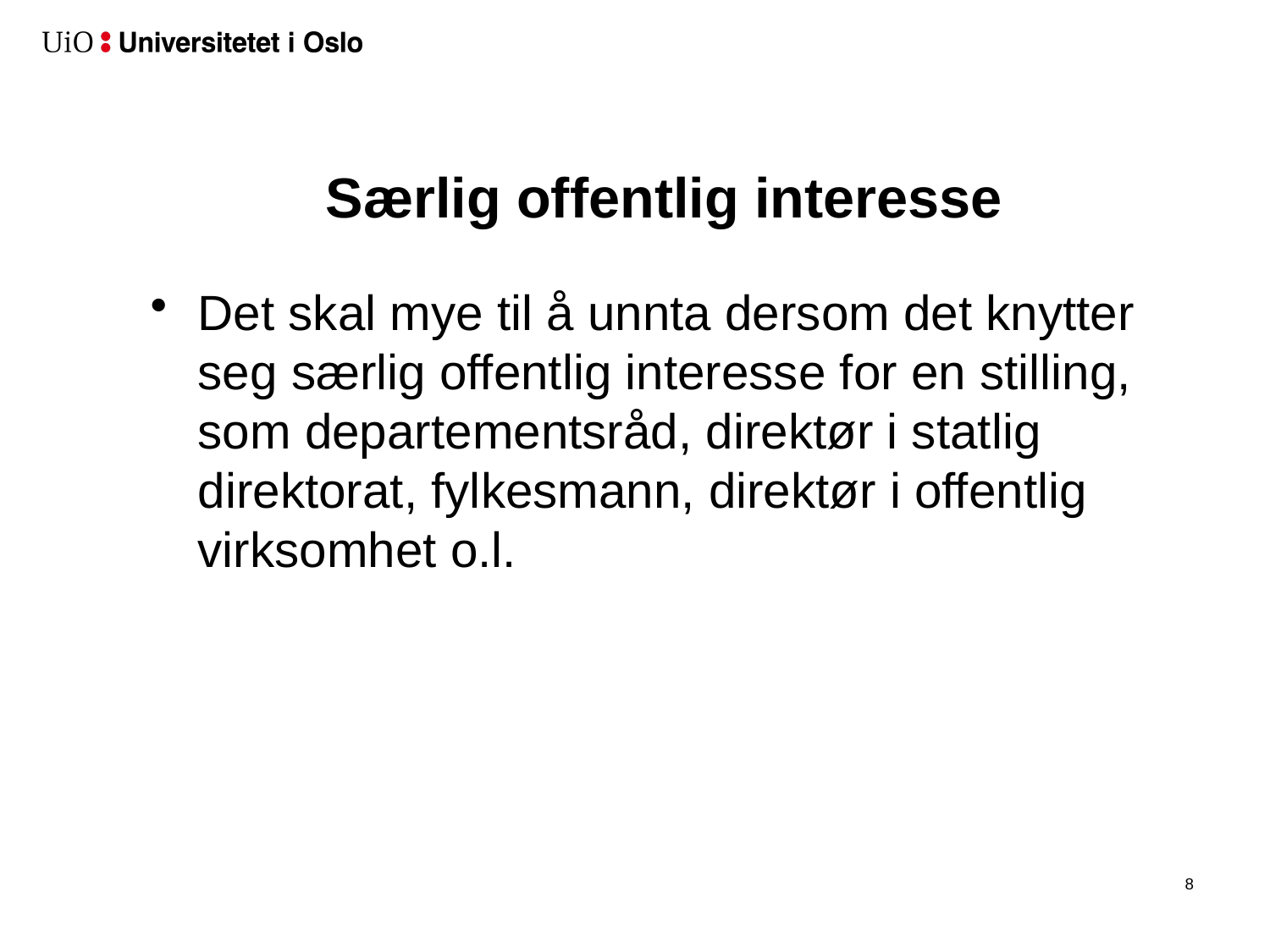

# Særlig offentlig interesse
Det skal mye til å unnta dersom det knytter seg særlig offentlig interesse for en stilling, som departementsråd, direktør i statlig direktorat, fylkesmann, direktør i offentlig virksomhet o.l.

8